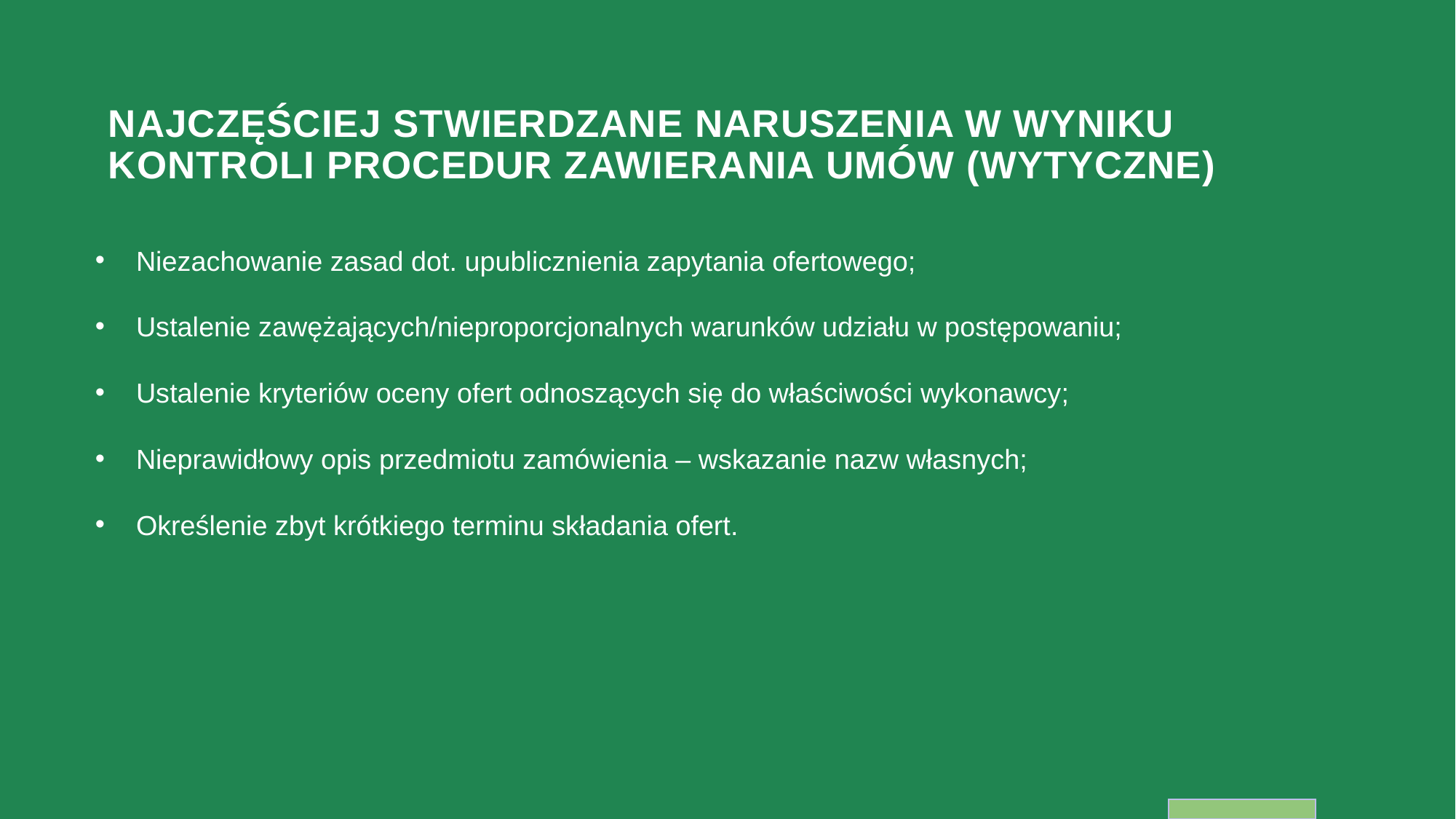

# NAJCZĘŚCIEJ STWIERDZANE NARUSZENIA W WYNIKU KONTROLI PROCEDUR ZAWIERANIA UMÓW (WYTYCZNE)
Niezachowanie zasad dot. upublicznienia zapytania ofertowego;

Ustalenie zawężających/nieproporcjonalnych warunków udziału w postępowaniu;

Ustalenie kryteriów oceny ofert odnoszących się do właściwości wykonawcy;

Nieprawidłowy opis przedmiotu zamówienia – wskazanie nazw własnych;

Określenie zbyt krótkiego terminu składania ofert.

24